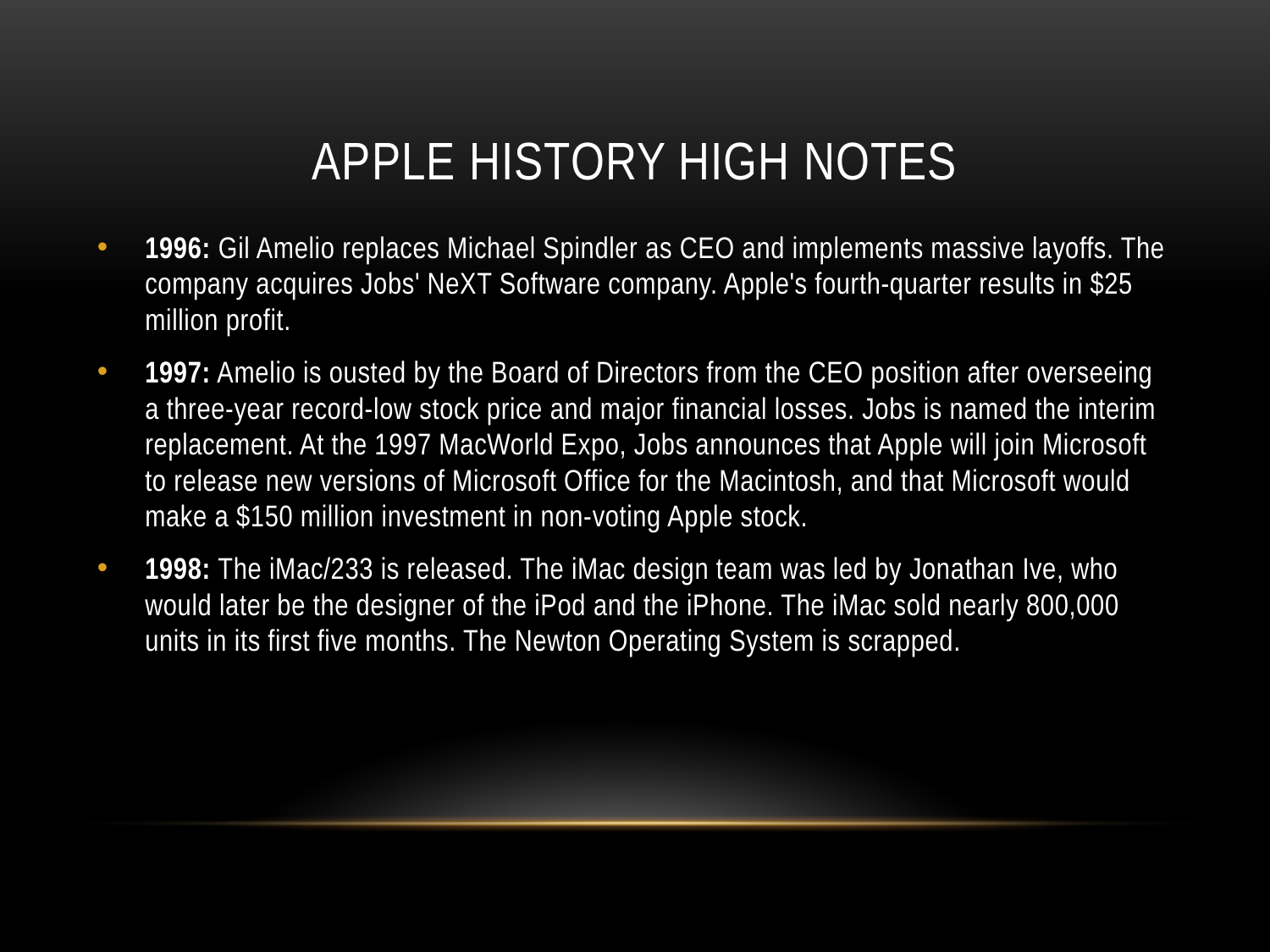

# Apple history high notes
1996: Gil Amelio replaces Michael Spindler as CEO and implements massive layoffs. The company acquires Jobs' NeXT Software company. Apple's fourth-quarter results in $25 million profit.
1997: Amelio is ousted by the Board of Directors from the CEO position after overseeing a three-year record-low stock price and major financial losses. Jobs is named the interim replacement. At the 1997 MacWorld Expo, Jobs announces that Apple will join Microsoft to release new versions of Microsoft Office for the Macintosh, and that Microsoft would make a $150 million investment in non-voting Apple stock.
1998: The iMac/233 is released. The iMac design team was led by Jonathan Ive, who would later be the designer of the iPod and the iPhone. The iMac sold nearly 800,000 units in its first five months. The Newton Operating System is scrapped.